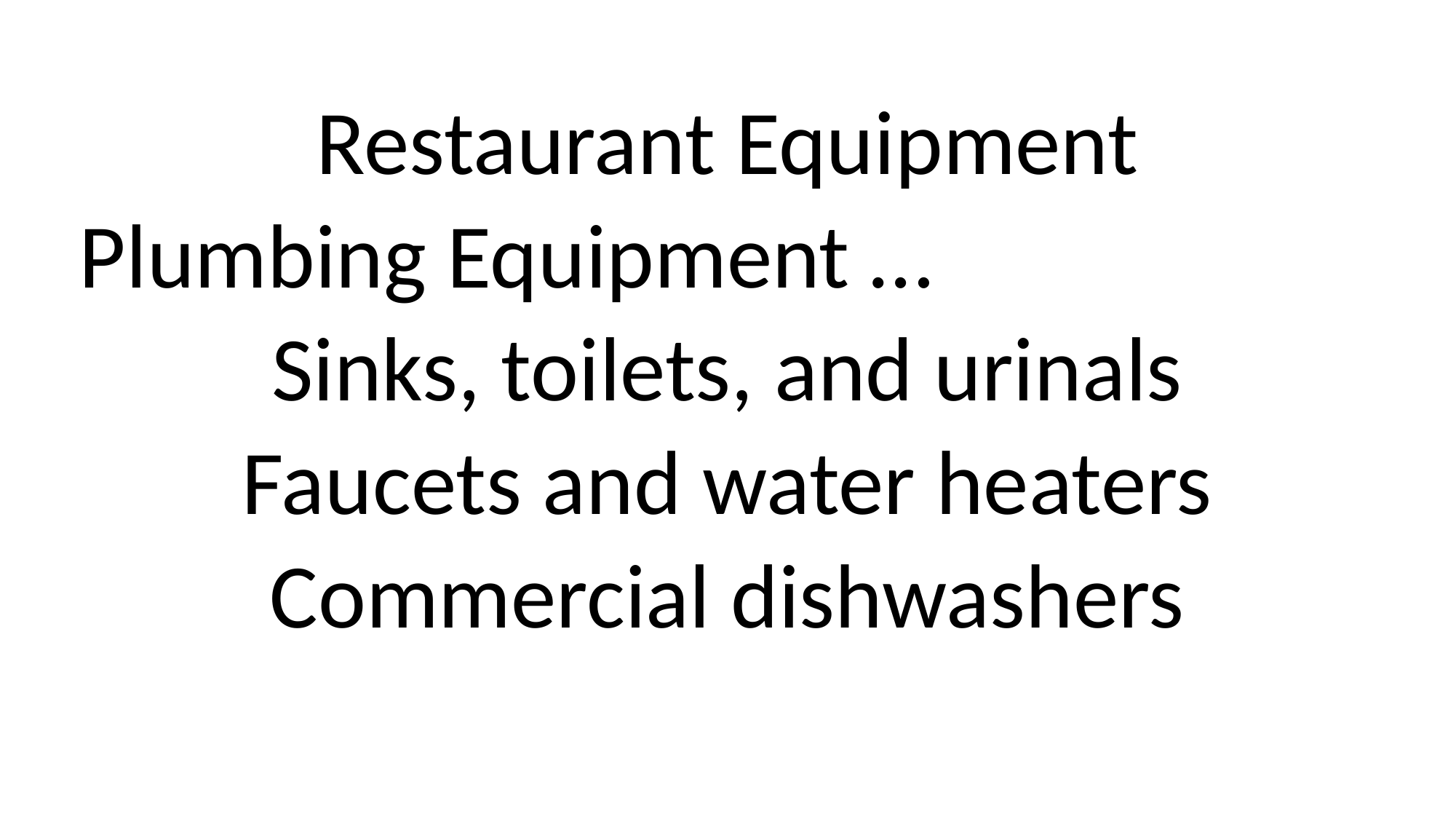

Restaurant Equipment
Plumbing Equipment …
Sinks, toilets, and urinals
Faucets and water heaters
Commercial dishwashers